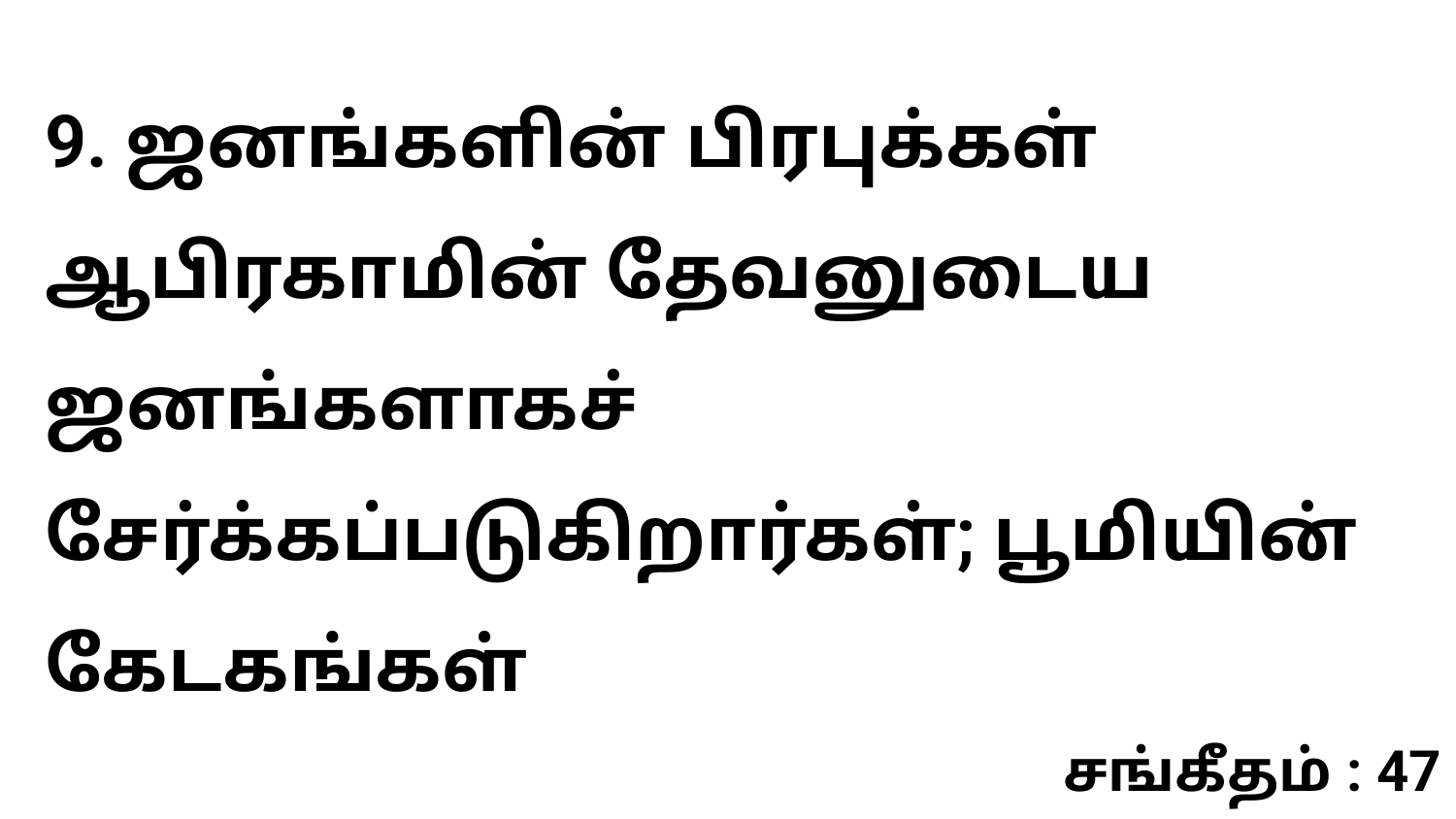

9. ஜனங்களின் பிரபுக்கள் ஆபிரகாமின் தேவனுடைய ஜனங்களாகச் சேர்க்கப்படுகிறார்கள்; பூமியின் கேடகங்கள்
சங்கீதம் : 47